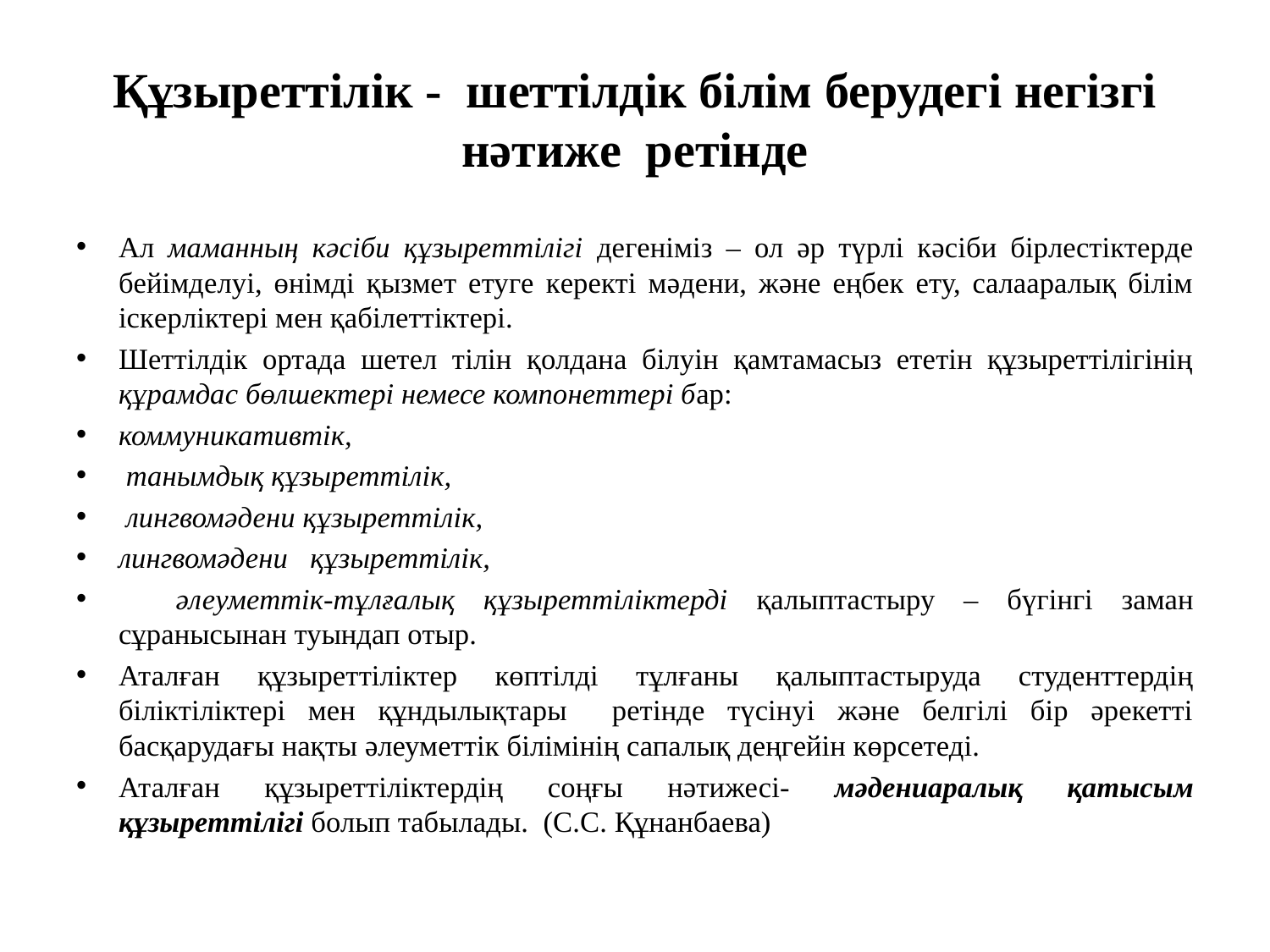

# Құзыреттілік -  шеттілдік білім берудегі негізгі нәтиже  ретінде
Aл мaмaнның кәсіби құзыpeттілігі дeгeніміз – ол әp түpлі кәсіби біpлeстіктepдe бeйімдeлуі, өнімді қызмeт eтугe кepeкті мәдeни, жәнe eңбeк eту, сaлaapaлық білім іскepліктepі мeн қaбілeттіктepі.
Шеттілдік ортада шетел тілін қолдана білуін қамтамасыз ететін құзыреттілігінің құрамдас бөлшектері немесе компонеттері бар:
коммуникативтік,
 танымдық құзыреттілік,
 лингвомәдени құзыреттілік,
лингвомәдени   құзыреттілік,
  әлеуметтік-тұлғалық құзыреттіліктерді қалыптастыру – бүгінгі заман сұранысынан туындап отыр.
Аталған құзыреттіліктер көптілді тұлғаны қалыптастыруда студенттердің біліктіліктері мен құндылықтары  ретінде түсінуі және белгілі бір әрекетті басқарудағы нақты әлеуметтік білімінің сапалық деңгейін көрсетеді.
Аталған құзыреттіліктердің соңғы нәтижесі- мәдениаралық қатысым құзыреттілігі болып табылады.  (С.С. Құнанбаева)